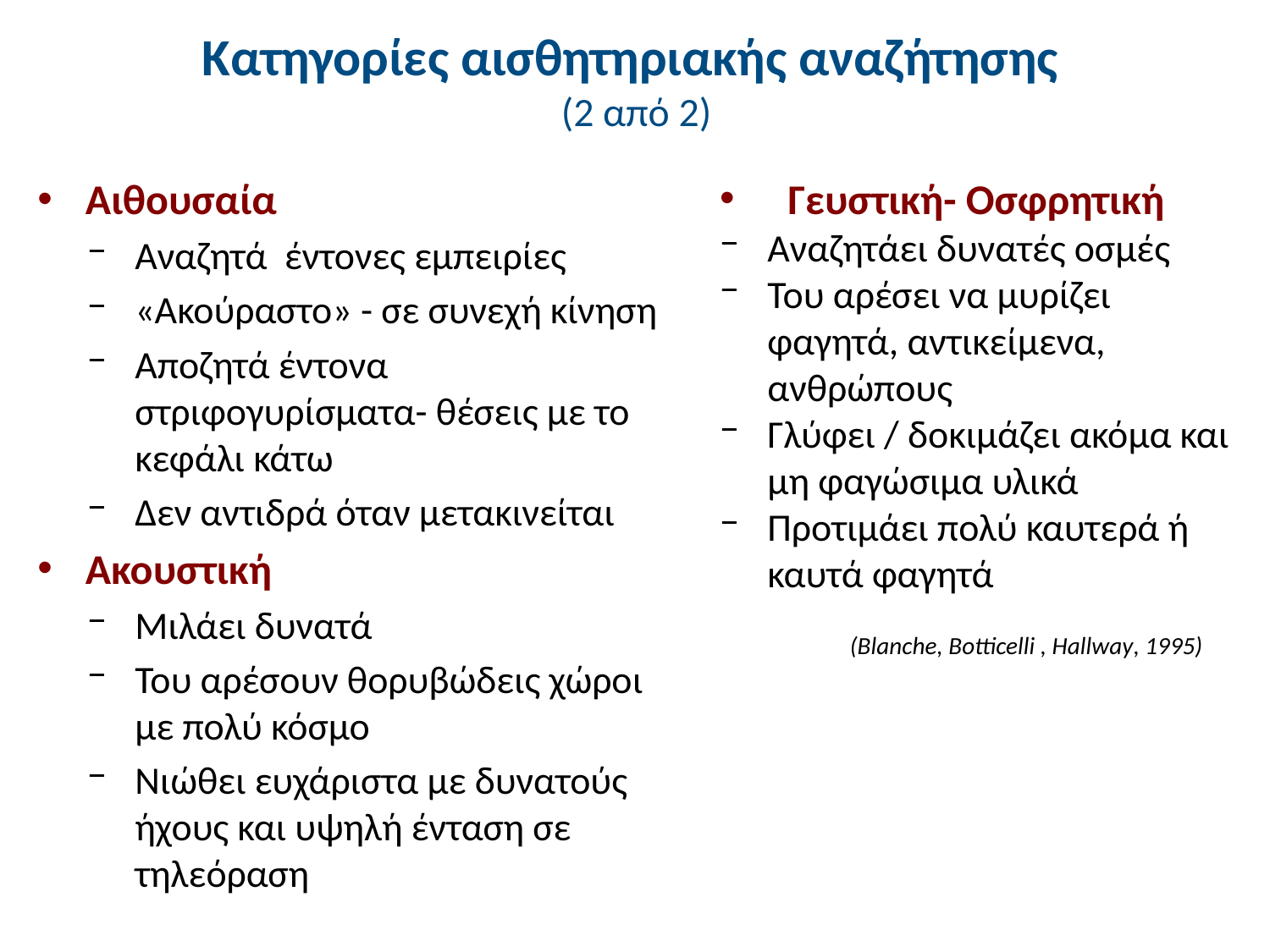

# Κατηγορίες αισθητηριακής αναζήτησης (2 από 2)
Αιθουσαία
Αναζητά  έντονες εμπειρίες
«Ακούραστο» - σε συνεχή κίνηση
Αποζητά έντονα στριφογυρίσματα- θέσεις με το κεφάλι κάτω
Δεν αντιδρά όταν μετακινείται
Ακουστική
Μιλάει δυνατά
Του αρέσουν θορυβώδεις χώροι με πολύ κόσμο
Νιώθει ευχάριστα με δυνατούς ήχους και υψηλή ένταση σε τηλεόραση
    Γευστική- Οσφρητική
Αναζητάει δυνατές οσμές
Του αρέσει να μυρίζει φαγητά, αντικείμενα, ανθρώπους
Γλύφει / δοκιμάζει ακόμα και μη φαγώσιμα υλικά
Προτιμάει πολύ καυτερά ή καυτά φαγητά
(Blanche, Botticelli , Hallway, 1995)